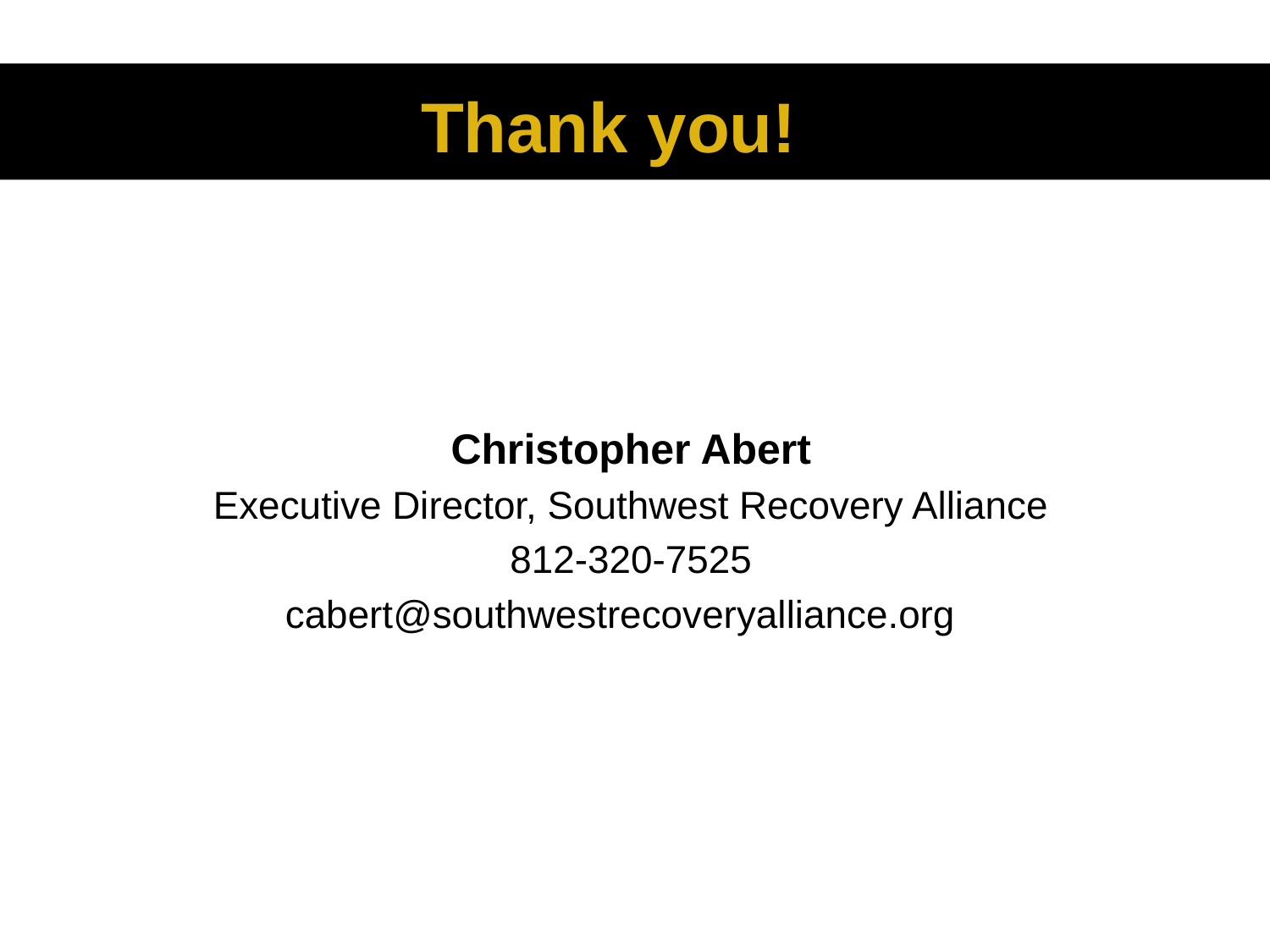

# Thank you!

Christopher Abert
Executive Director, Southwest Recovery Alliance
812-320-7525
cabert@southwestrecoveryalliance.org